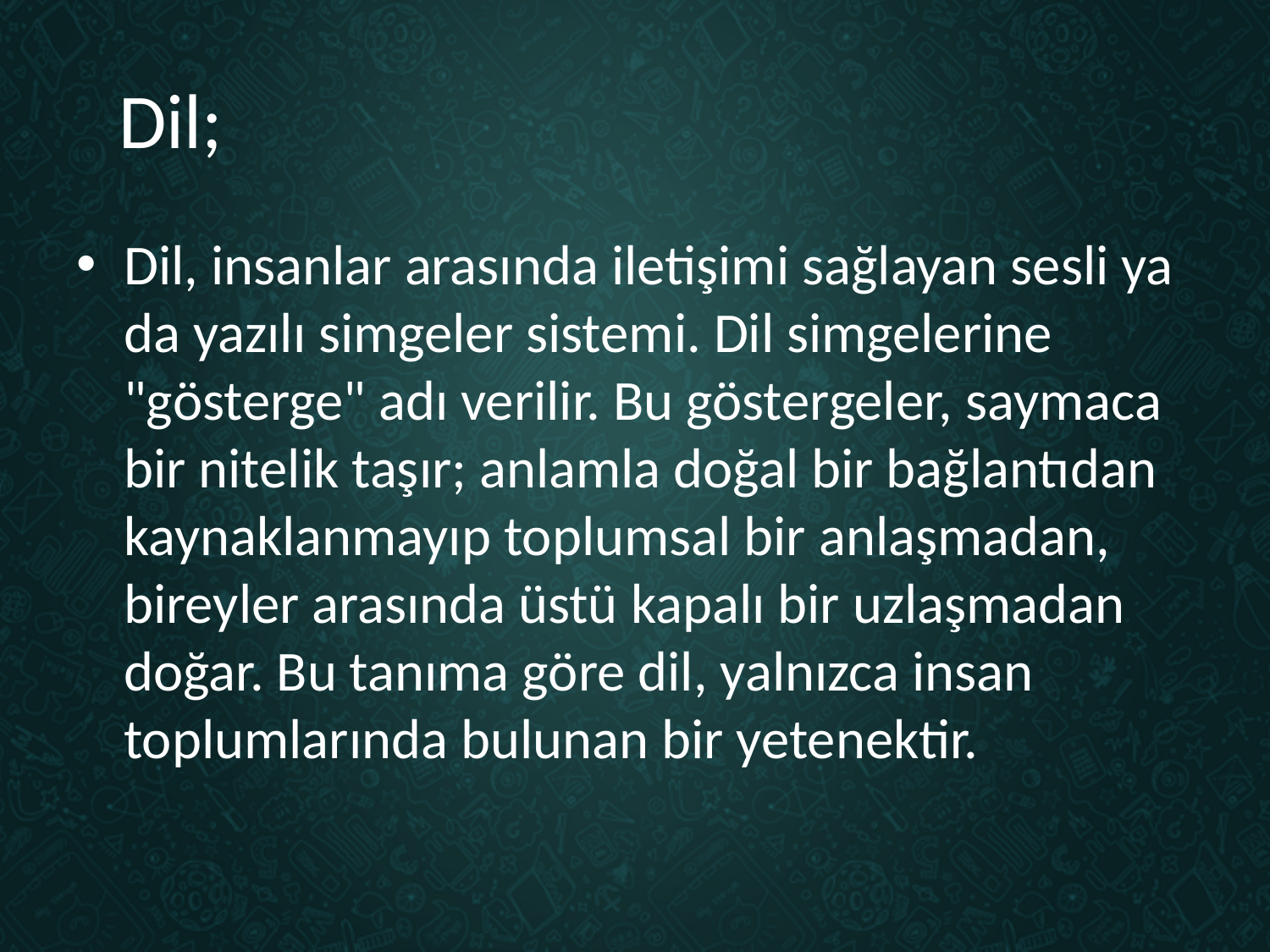

# Dil;
Dil, insanlar arasında iletişimi sağlayan sesli ya da yazılı simgeler sistemi. Dil simgelerine "gösterge" adı verilir. Bu göstergeler, saymaca bir nitelik taşır; anlamla doğal bir bağlantıdan kaynaklanmayıp toplumsal bir anlaşmadan, bireyler arasında üstü kapalı bir uzlaşmadan doğar. Bu tanıma göre dil, yalnızca insan toplumlarında bulunan bir yetenektir.